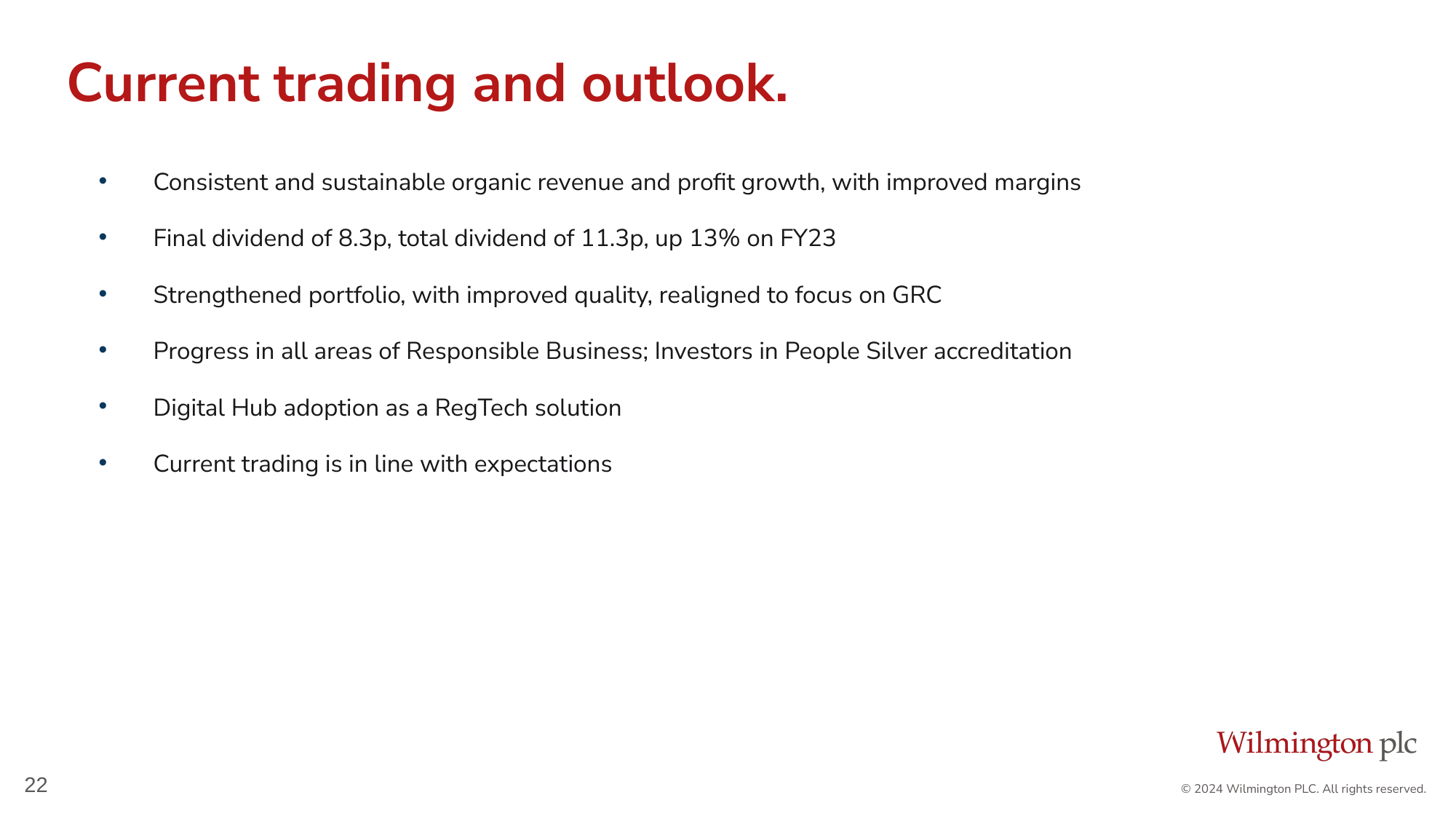

# Current trading and outlook.
Consistent and sustainable organic revenue and profit growth, with improved margins
Final dividend of 8.3p, total dividend of 11.3p, up 13% on FY23
Strengthened portfolio, with improved quality, realigned to focus on GRC
Progress in all areas of Responsible Business; Investors in People Silver accreditation
Digital Hub adoption as a RegTech solution
Current trading is in line with expectations
22